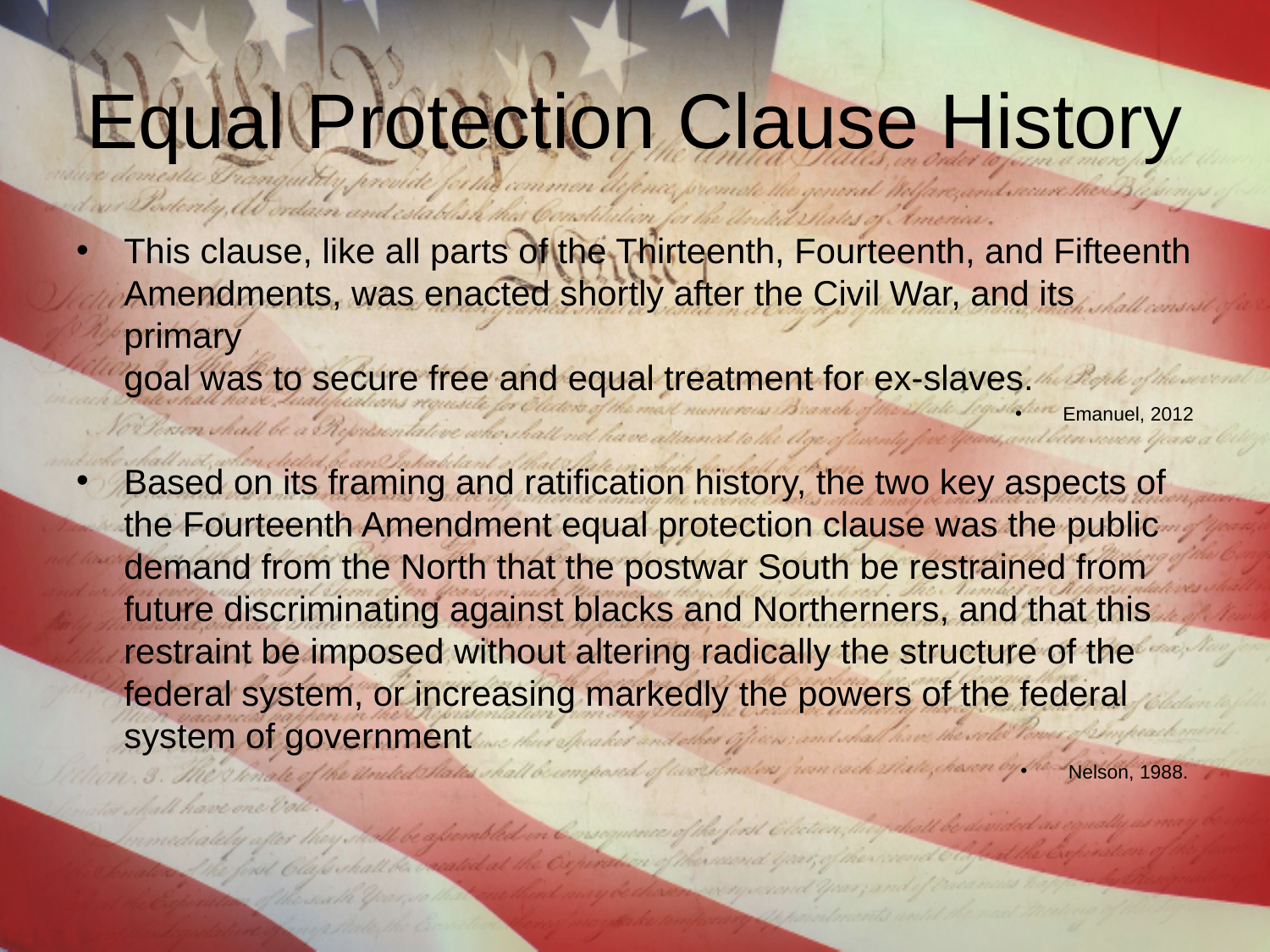

# Equal Protection Clause History
This clause, like all parts of the Thirteenth, Fourteenth, and Fifteenth Amendments, was enacted shortly after the Civil War, and its primary
goal was to secure free and equal treatment for ex-slaves.
Emanuel, 2012

Based on its framing and ratification history, the two key aspects of the Fourteenth Amendment equal protection clause was the public demand from the North that the postwar South be restrained from future discriminating against blacks and Northerners, and that this restraint be imposed without altering radically the structure of the federal system, or increasing markedly the powers of the federal system of government
Nelson, 1988.